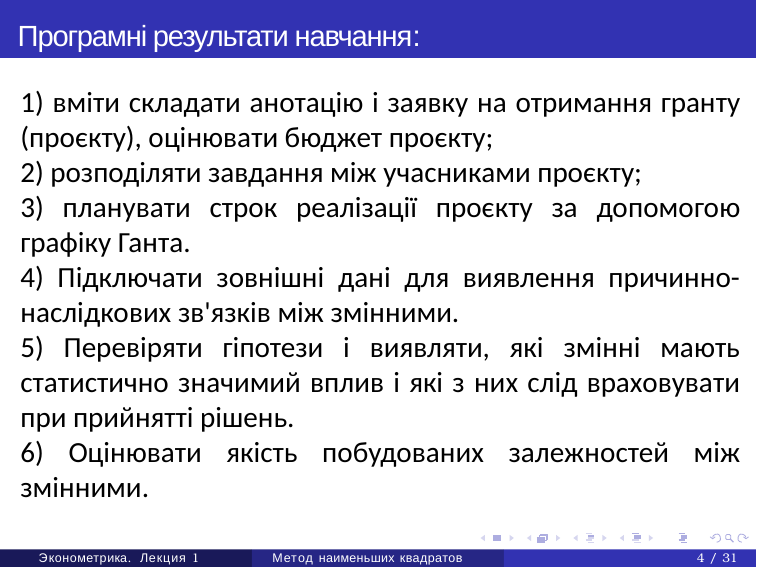

# Програмні результати навчання:
1) вміти складати анотацію і заявку на отримання гранту (проєкту), оцінювати бюджет проєкту;
2) розподіляти завдання між учасниками проєкту;
3) планувати строк реалізації проєкту за допомогою графіку Ганта.
4) Підключати зовнішні дані для виявлення причинно- наслідкових зв'язків між змінними.
5) Перевіряти гіпотези і виявляти, які змінні мають статистично значимий вплив і які з них слід враховувати при прийнятті рішень.
6) Оцінювати якість побудованих залежностей між змінними.

Эконометрика.  Лекция 1
Метод наименьших квадратов
4 / 31